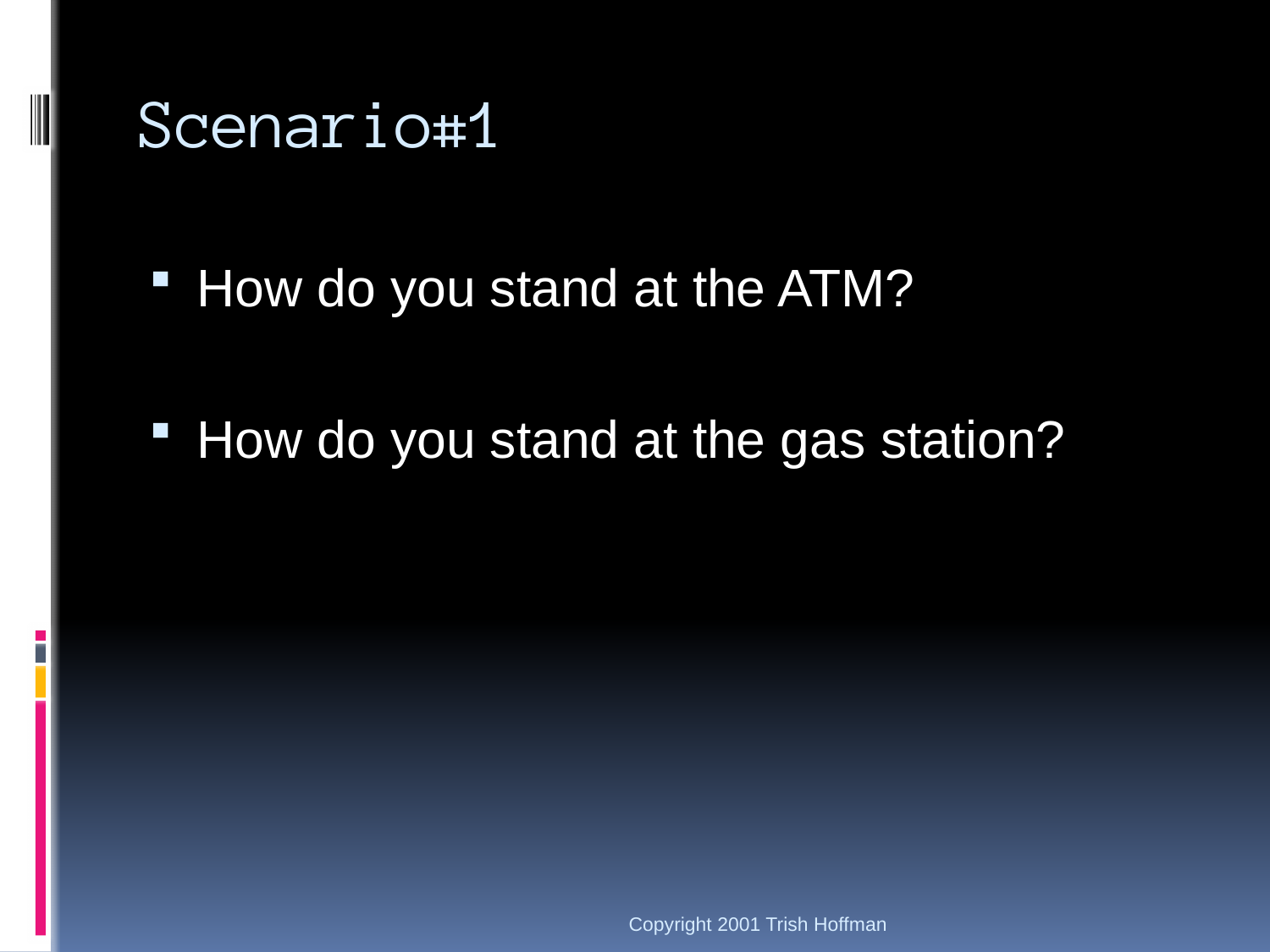

# Scenario#1
How do you stand at the ATM?

How do you stand at the gas station?
Copyright 2001 Trish Hoffman